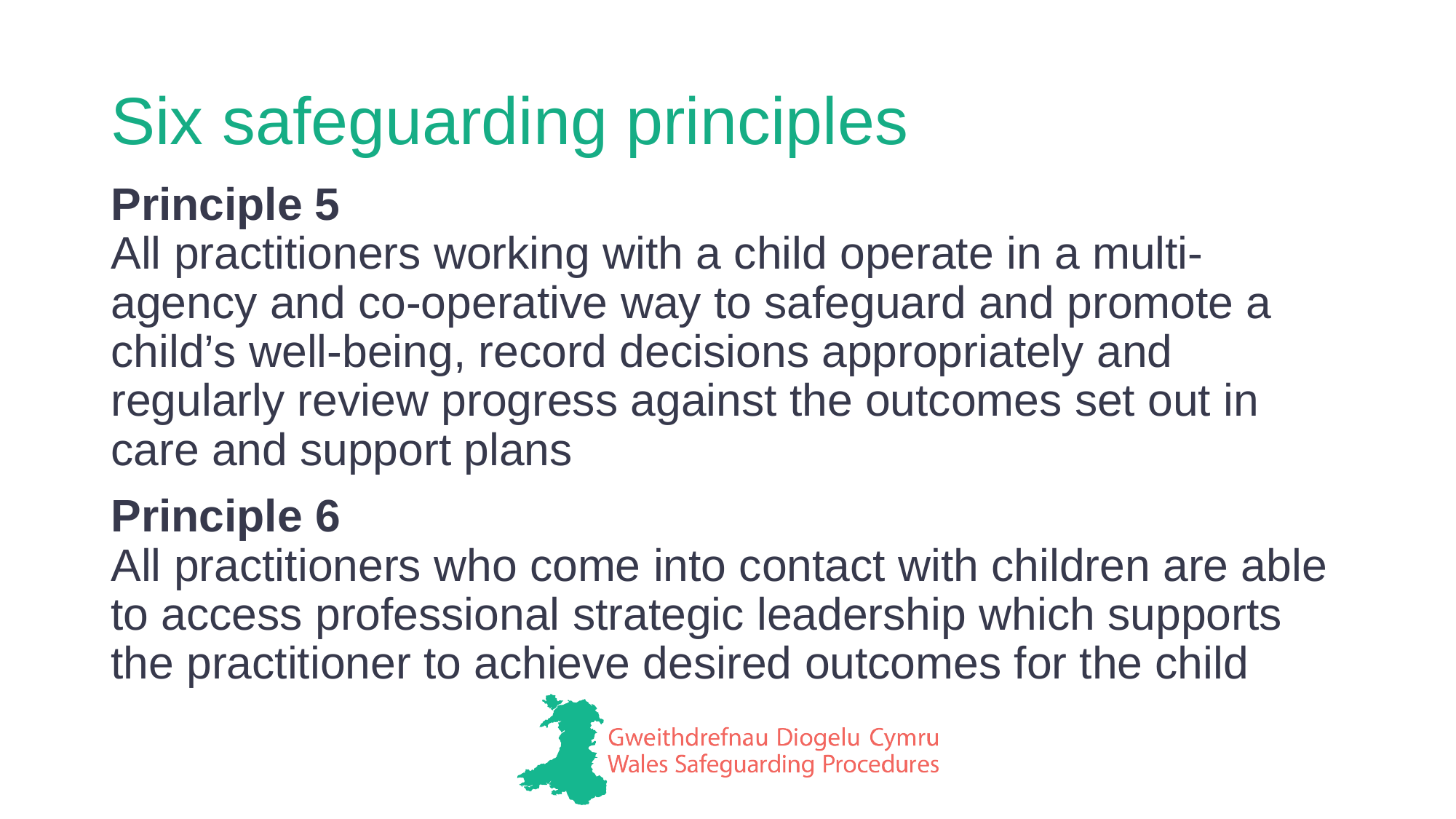

# Six safeguarding principles
Principle 5
All practitioners working with a child operate in a multi-agency and co-operative way to safeguard and promote a child’s well-being, record decisions appropriately and regularly review progress against the outcomes set out in care and support plans
Principle 6
All practitioners who come into contact with children are able to access professional strategic leadership which supports the practitioner to achieve desired outcomes for the child